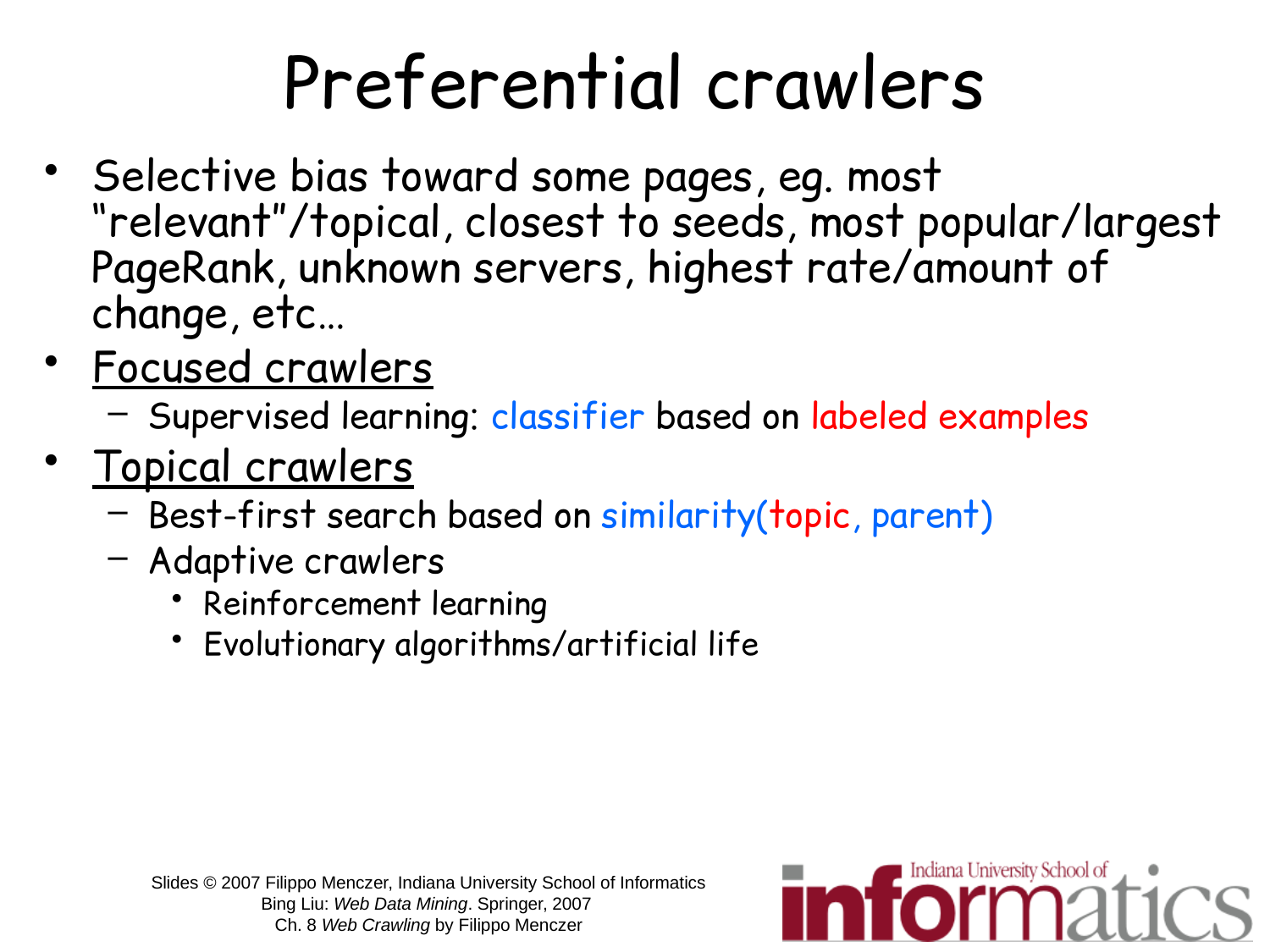

# Preferential crawlers
Selective bias toward some pages, eg. most “relevant”/topical, closest to seeds, most popular/largest PageRank, unknown servers, highest rate/amount of change, etc…
Focused crawlers
Supervised learning: classifier based on labeled examples
Topical crawlers
Best-first search based on similarity(topic, parent)
Adaptive crawlers
Reinforcement learning
Evolutionary algorithms/artificial life